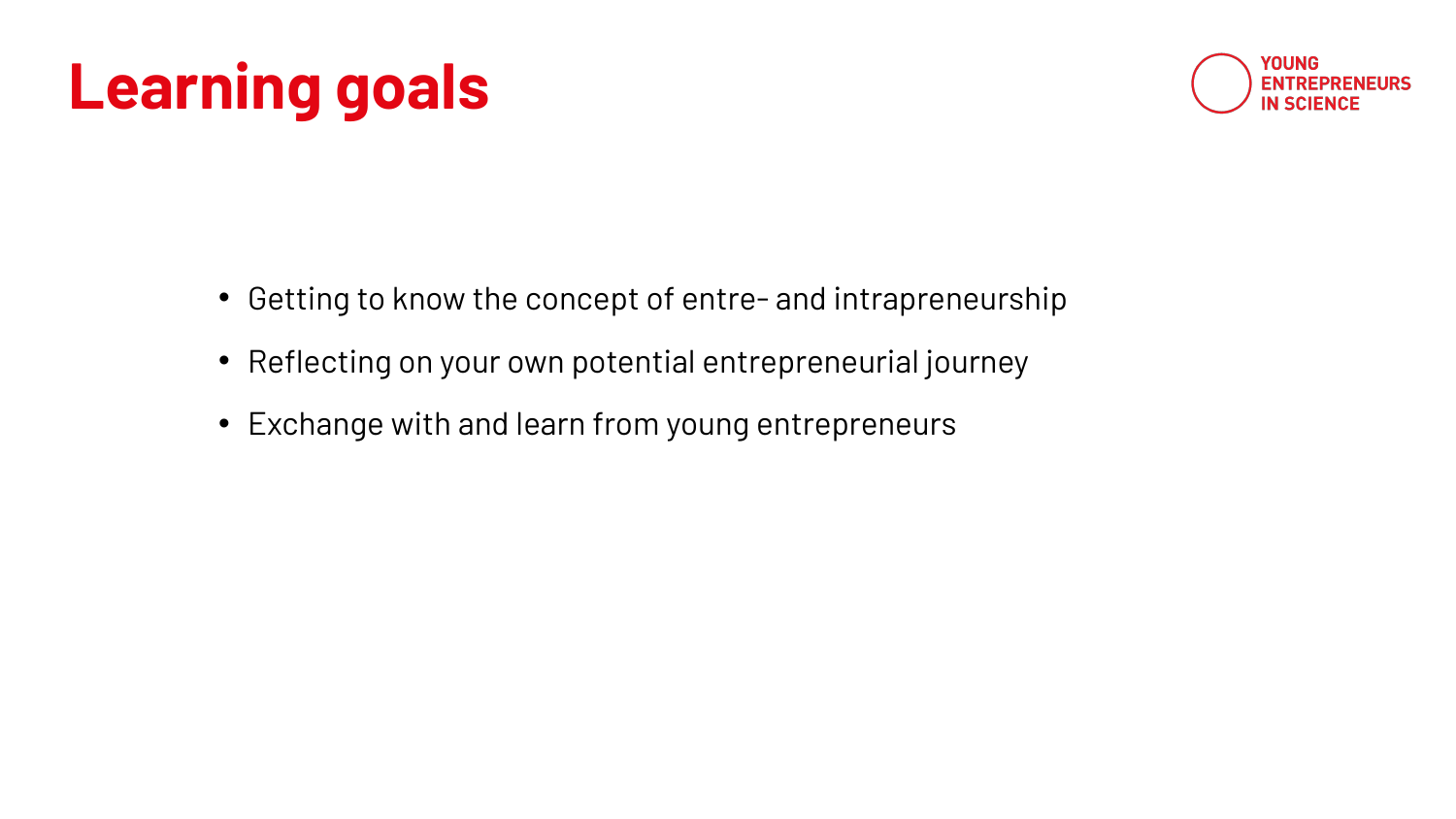

Learning goals
Getting to know the concept of entre- and intrapreneurship
Reflecting on your own potential entrepreneurial journey
Exchange with and learn from young entrepreneurs